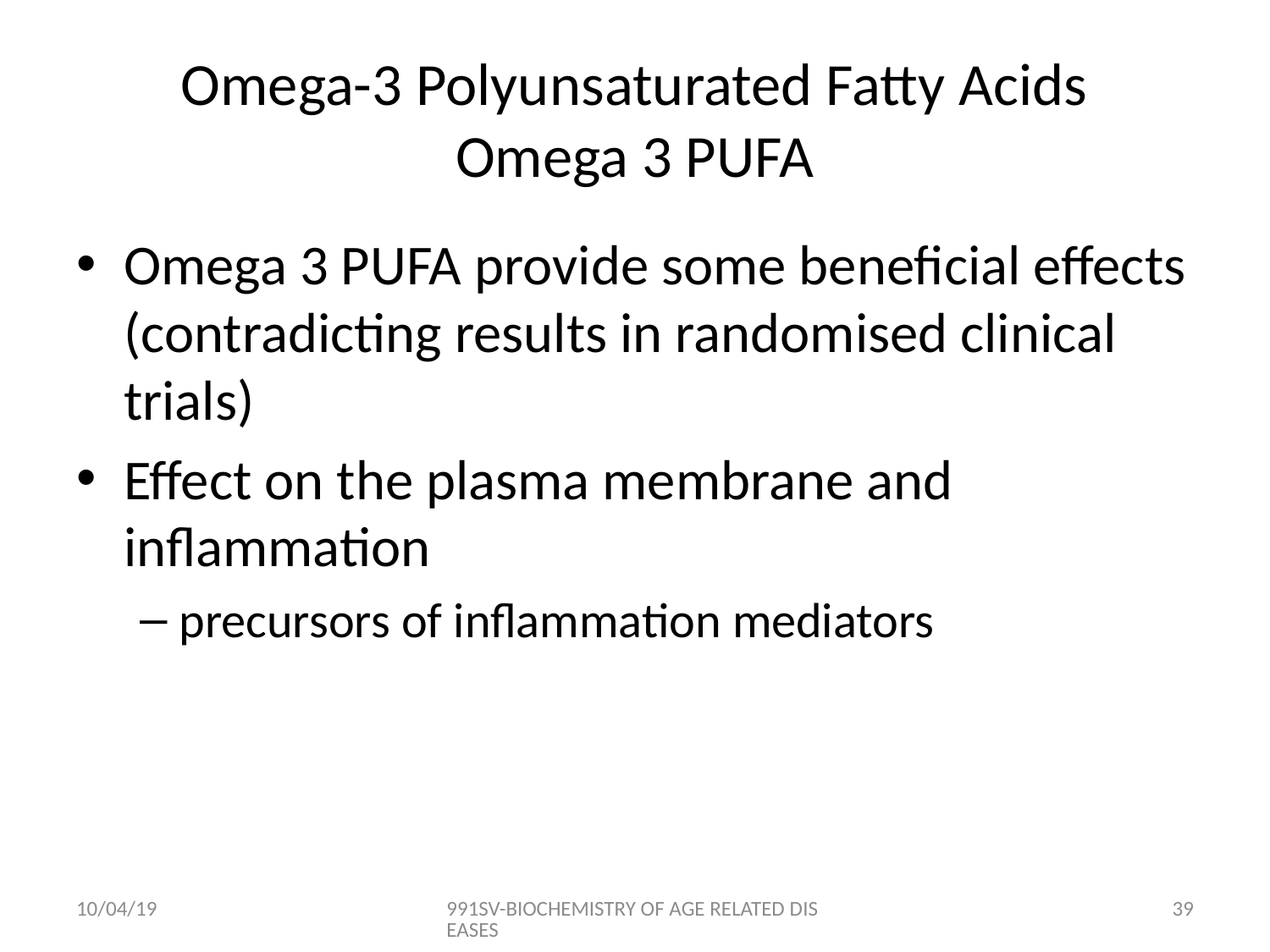

# Omega-3 Polyunsaturated Fatty Acids Omega 3 PUFA
Omega 3 PUFA provide some beneficial effects (contradicting results in randomised clinical trials)
Effect on the plasma membrane and inflammation
precursors of inflammation mediators

10/04/19
991SV-BIOCHEMISTRY OF AGE RELATED DISEASES
39